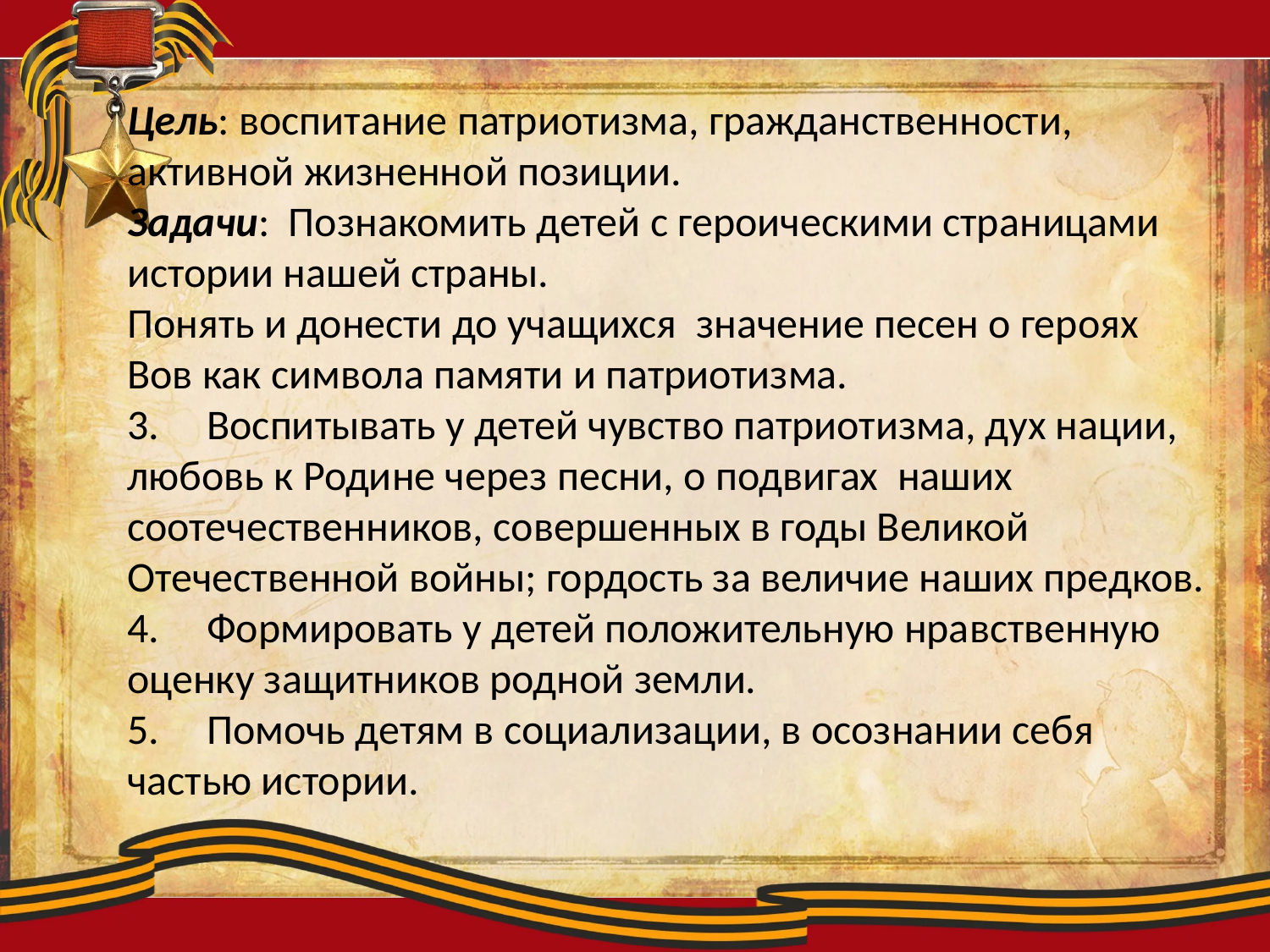

Цель: воспитание патриотизма, гражданственности, активной жизненной позиции.
Задачи:  Познакомить детей с героическими страницами истории нашей страны.
Понять и донести до учащихся  значение песен о героях Вов как символа памяти и патриотизма.
3.     Воспитывать у детей чувство патриотизма, дух нации, любовь к Родине через песни, о подвигах  наших соотечественников, совершенных в годы Великой Отечественной войны; гордость за величие наших предков.
4.     Формировать у детей положительную нравственную оценку защитников родной земли.
5.     Помочь детям в социализации, в осознании себя частью истории.